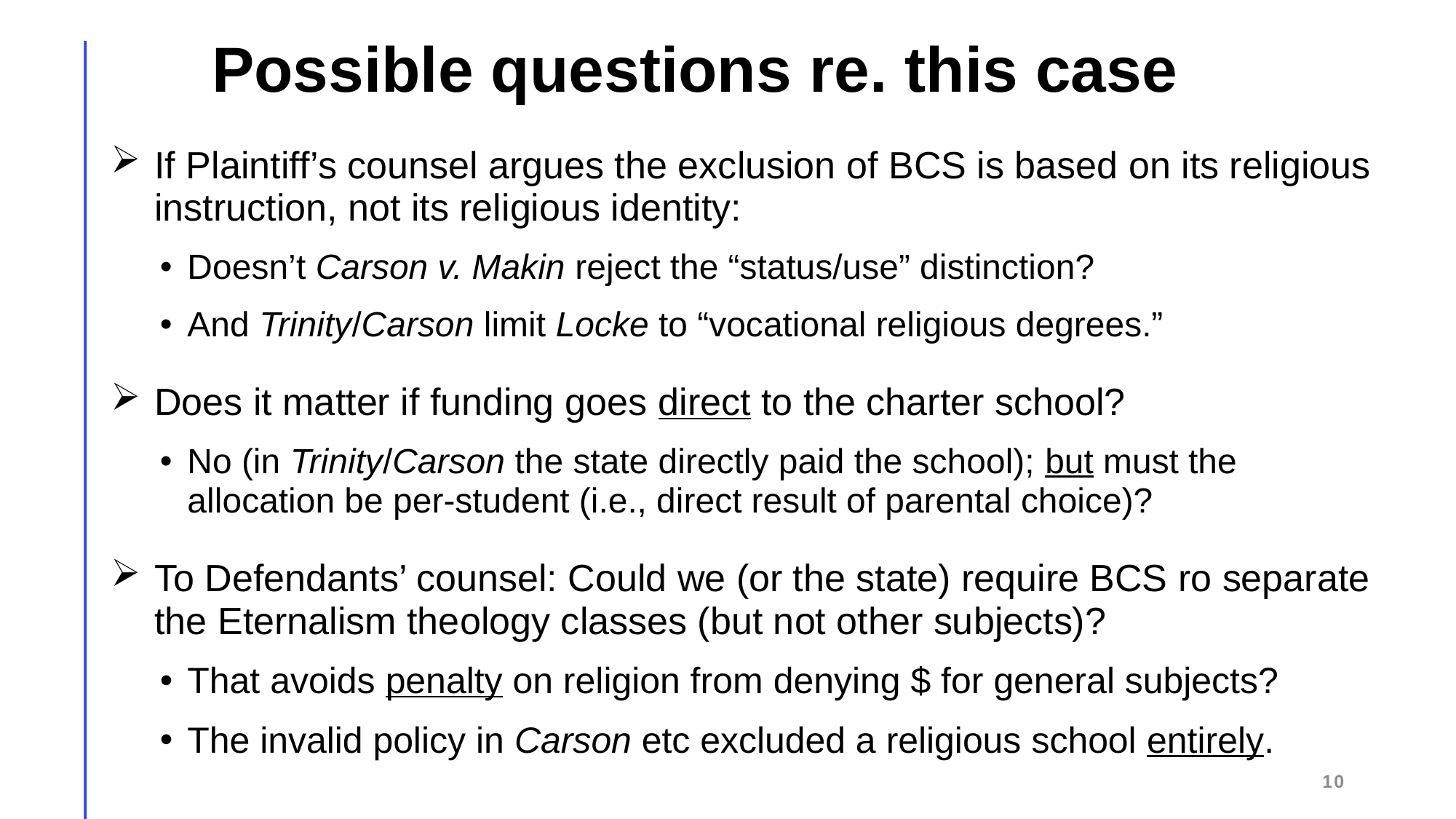

# Possible questions re. this case
If Plaintiff’s counsel argues the exclusion of BCS is based on its religious instruction, not its religious identity:
Doesn’t Carson v. Makin reject the “status/use” distinction?
And Trinity/Carson limit Locke to “vocational religious degrees.”
Does it matter if funding goes direct to the charter school?
No (in Trinity/Carson the state directly paid the school); but must the allocation be per-student (i.e., direct result of parental choice)?
To Defendants’ counsel: Could we (or the state) require BCS ro separate the Eternalism theology classes (but not other subjects)?
That avoids penalty on religion from denying $ for general subjects?
The invalid policy in Carson etc excluded a religious school entirely.
10